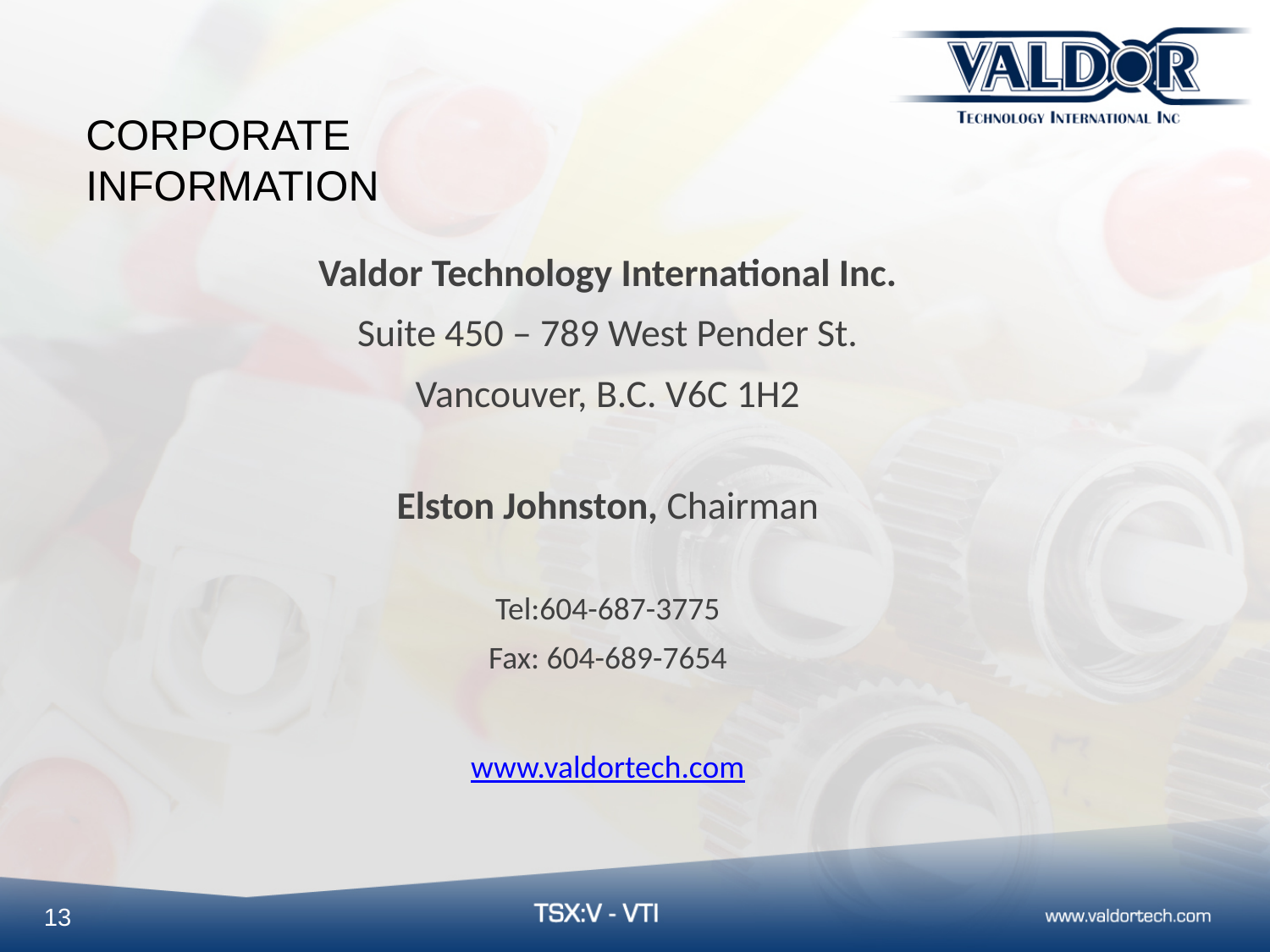

CORPORATE INFORMATION
Valdor Technology International Inc.
Suite 450 – 789 West Pender St.
Vancouver, B.C. V6C 1H2
Elston Johnston, Chairman

Tel:604-687-3775
Fax: 604-689-7654
www.valdortech.com
13